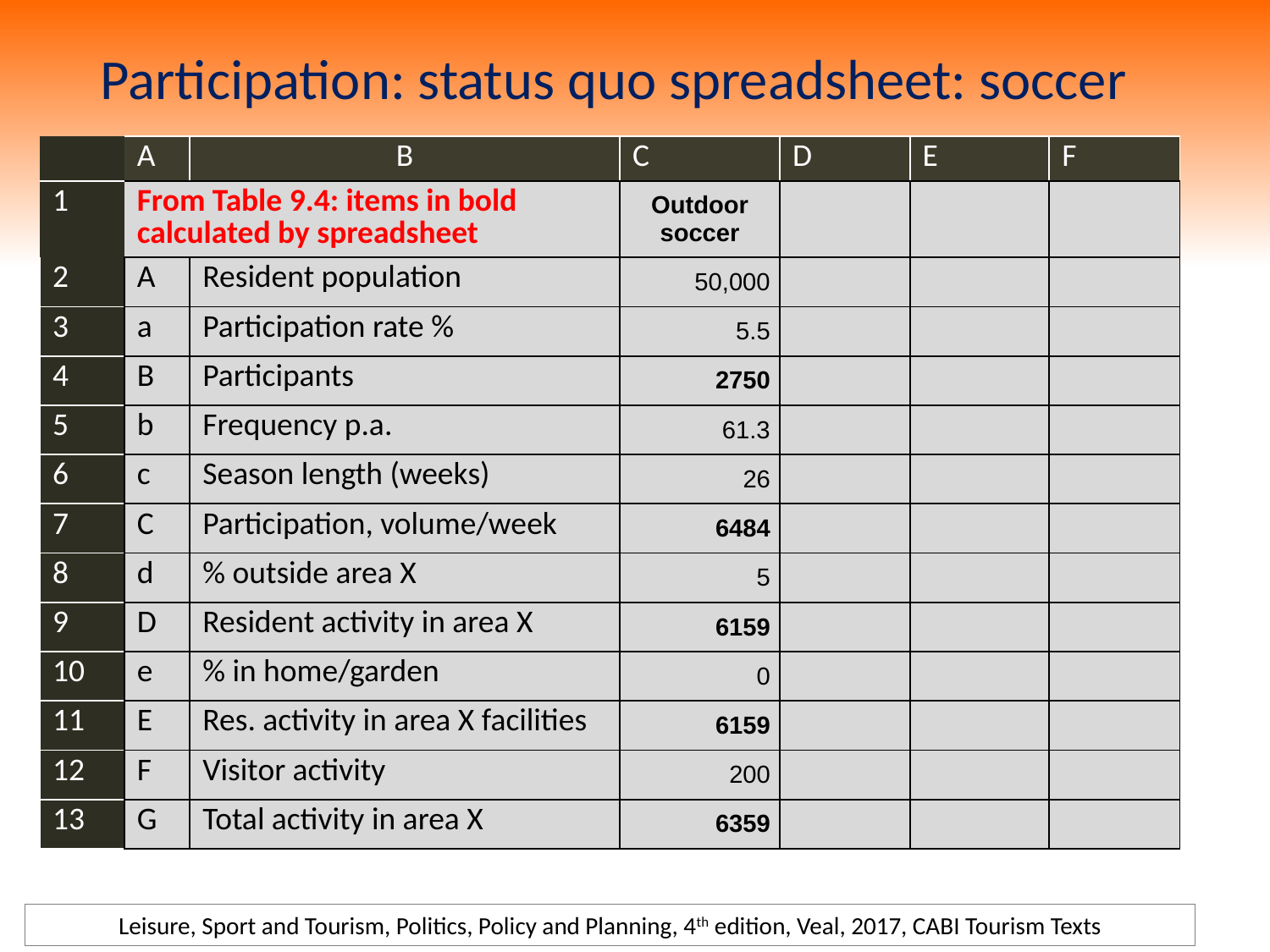

# Participation: status quo spreadsheet: soccer
|  | A | B | C | D | E | F |
| --- | --- | --- | --- | --- | --- | --- |
| 1 | From Table 9.4: items in bold calculated by spreadsheet |  | Outdoor soccer |  |  |  |
| 2 | A | Resident population | 50,000 |  |  |  |
| 3 | a | Participation rate % | 5.5 |  |  |  |
| 4 | B | Participants | 2750 |  |  |  |
| 5 | b | Frequency p.a. | 61.3 |  |  |  |
| 6 | c | Season length (weeks) | 26 |  |  |  |
| 7 | C | Participation, volume/week | 6484 |  |  |  |
| 8 | d | % outside area X | 5 |  |  |  |
| 9 | D | Resident activity in area X | 6159 |  |  |  |
| 10 | e | % in home/garden | 0 |  |  |  |
| 11 | E | Res. activity in area X facilities | 6159 |  |  |  |
| 12 | F | Visitor activity | 200 |  |  |  |
| 13 | G | Total activity in area X | 6359 |  |  |  |
Leisure, Sport and Tourism, Politics, Policy and Planning, 4th edition, Veal, 2017, CABI Tourism Texts